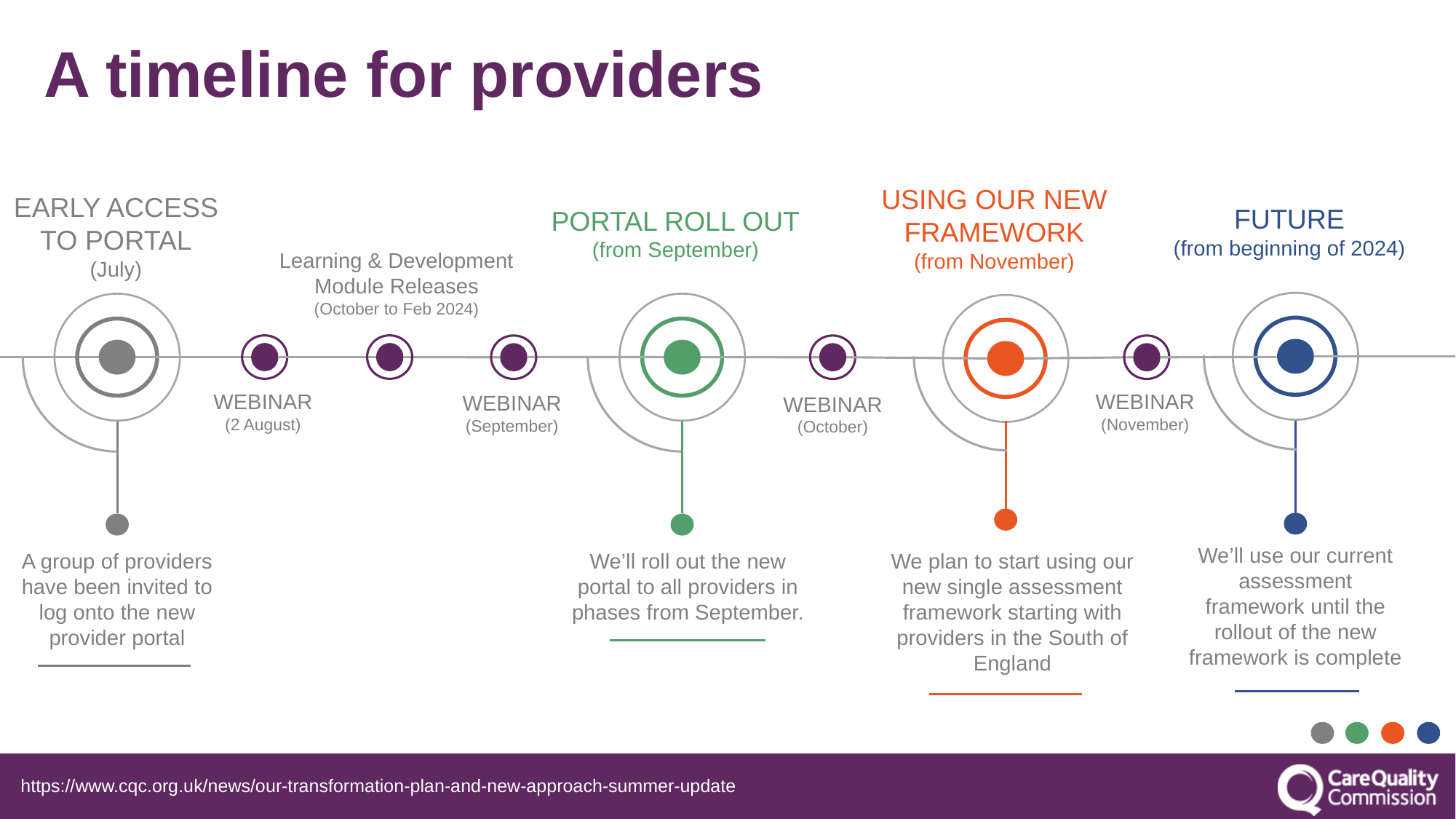

A timeline for providers
USING OUR NEW FRAMEWORK
(from November)
EARLY ACCESS TO PORTAL
(July)
FUTURE
(from beginning of 2024)
PORTAL ROLL OUT
(from September)
Learning & Development Module Releases
(October to Feb 2024)

WEBINAR
(2 August)
WEBINAR
(November)
WEBINAR
(September)
WEBINAR
(October)

We’ll use our current assessment framework until the rollout of the new framework is complete
We’ll roll out the new portal to all providers in phases from September.
A group of providers have been invited to log onto the new provider portal
We plan to start using our new single assessment framework starting with providers in the South of England

https://www.cqc.org.uk/news/our-transformation-plan-and-new-approach-summer-update